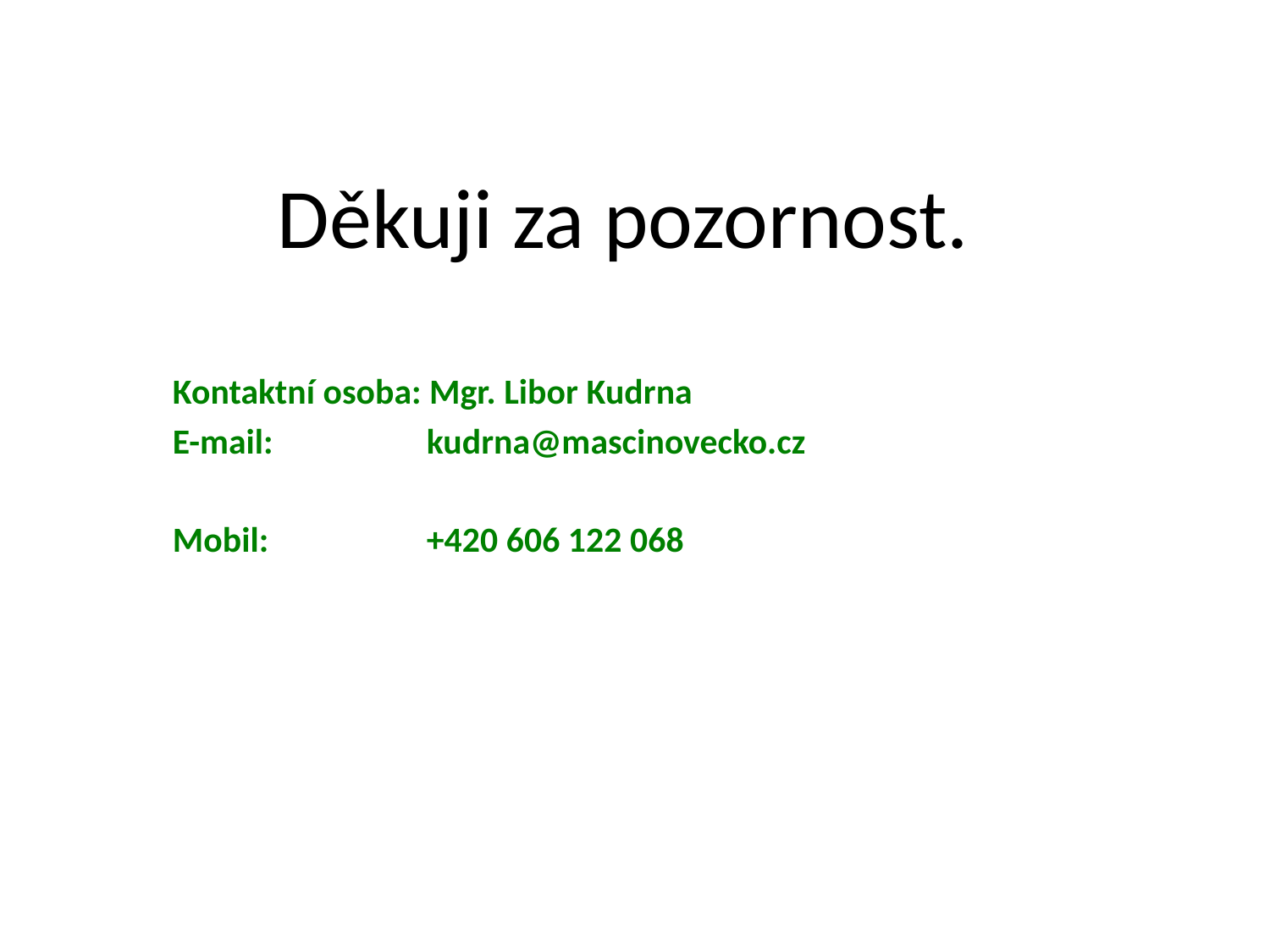

# Děkuji za pozornost.
Kontaktní osoba: Mgr. Libor Kudrna
E-mail: 		kudrna@mascinovecko.cz

Mobil:		+420 606 122 068